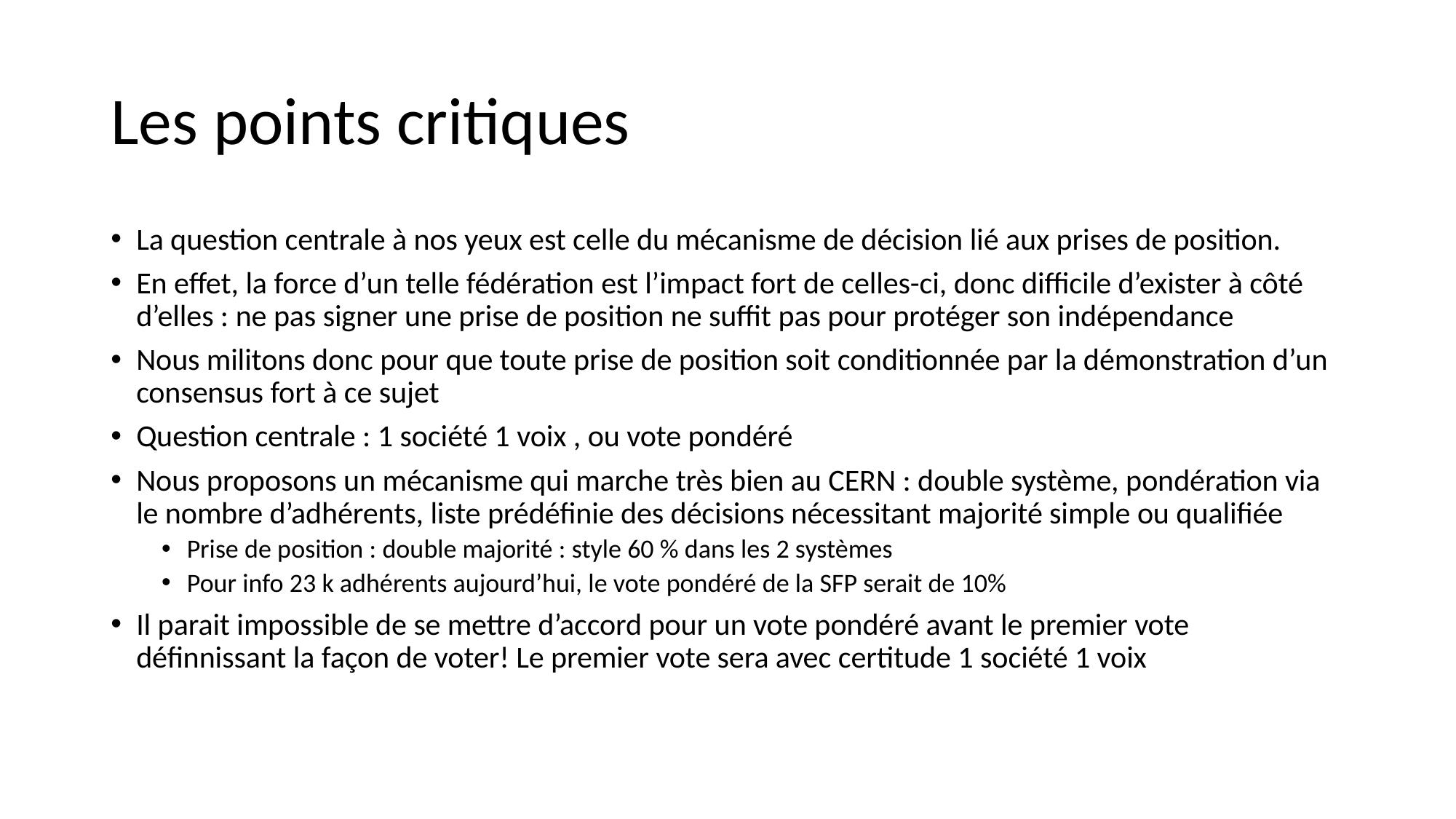

# Les points critiques
La question centrale à nos yeux est celle du mécanisme de décision lié aux prises de position.
En effet, la force d’un telle fédération est l’impact fort de celles-ci, donc difficile d’exister à côté d’elles : ne pas signer une prise de position ne suffit pas pour protéger son indépendance
Nous militons donc pour que toute prise de position soit conditionnée par la démonstration d’un consensus fort à ce sujet
Question centrale : 1 société 1 voix , ou vote pondéré
Nous proposons un mécanisme qui marche très bien au CERN : double système, pondération via le nombre d’adhérents, liste prédéfinie des décisions nécessitant majorité simple ou qualifiée
Prise de position : double majorité : style 60 % dans les 2 systèmes
Pour info 23 k adhérents aujourd’hui, le vote pondéré de la SFP serait de 10%
Il parait impossible de se mettre d’accord pour un vote pondéré avant le premier vote définnissant la façon de voter! Le premier vote sera avec certitude 1 société 1 voix